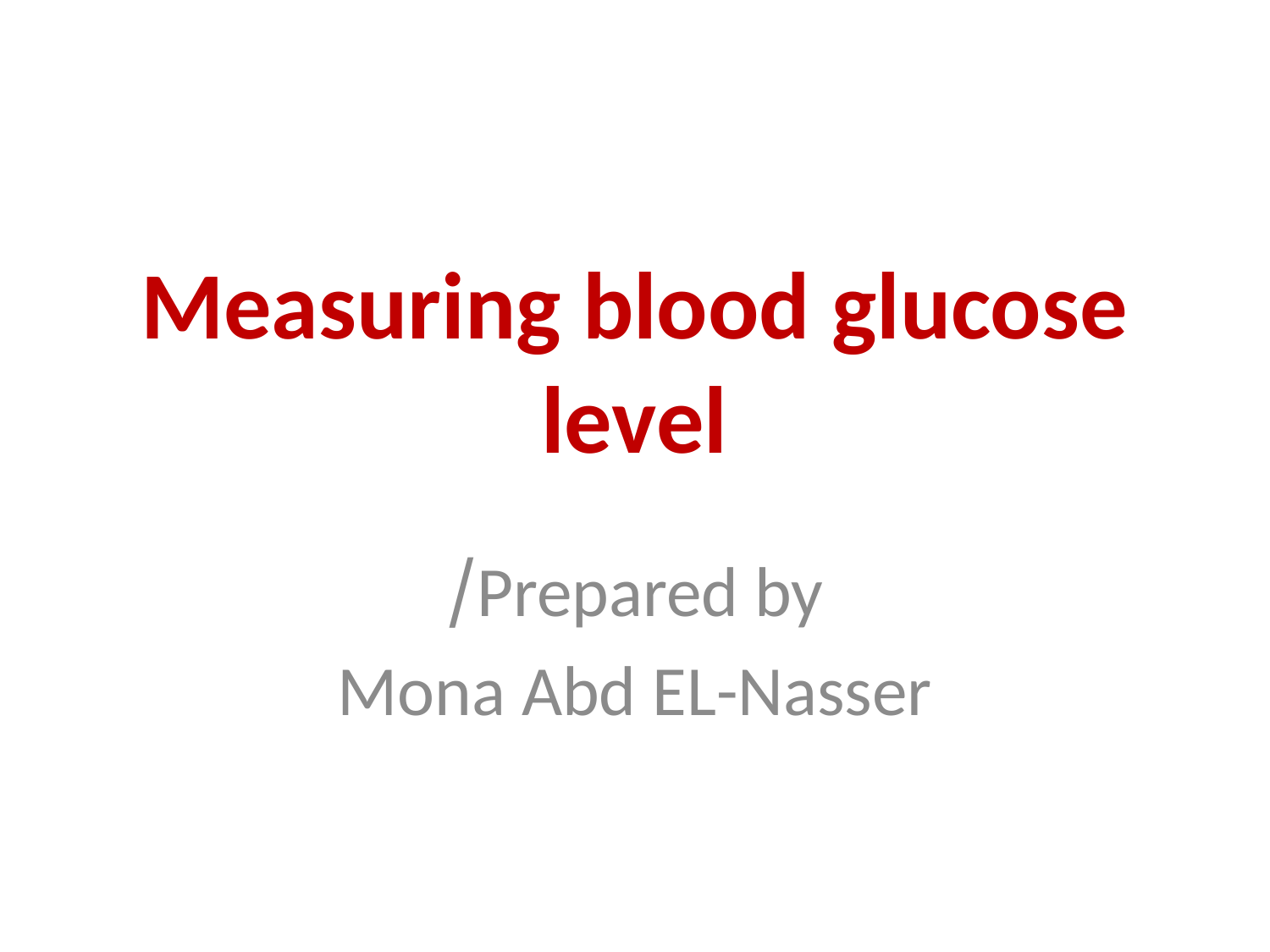

# Measuring blood glucose level
Prepared by/
Mona Abd EL-Nasser